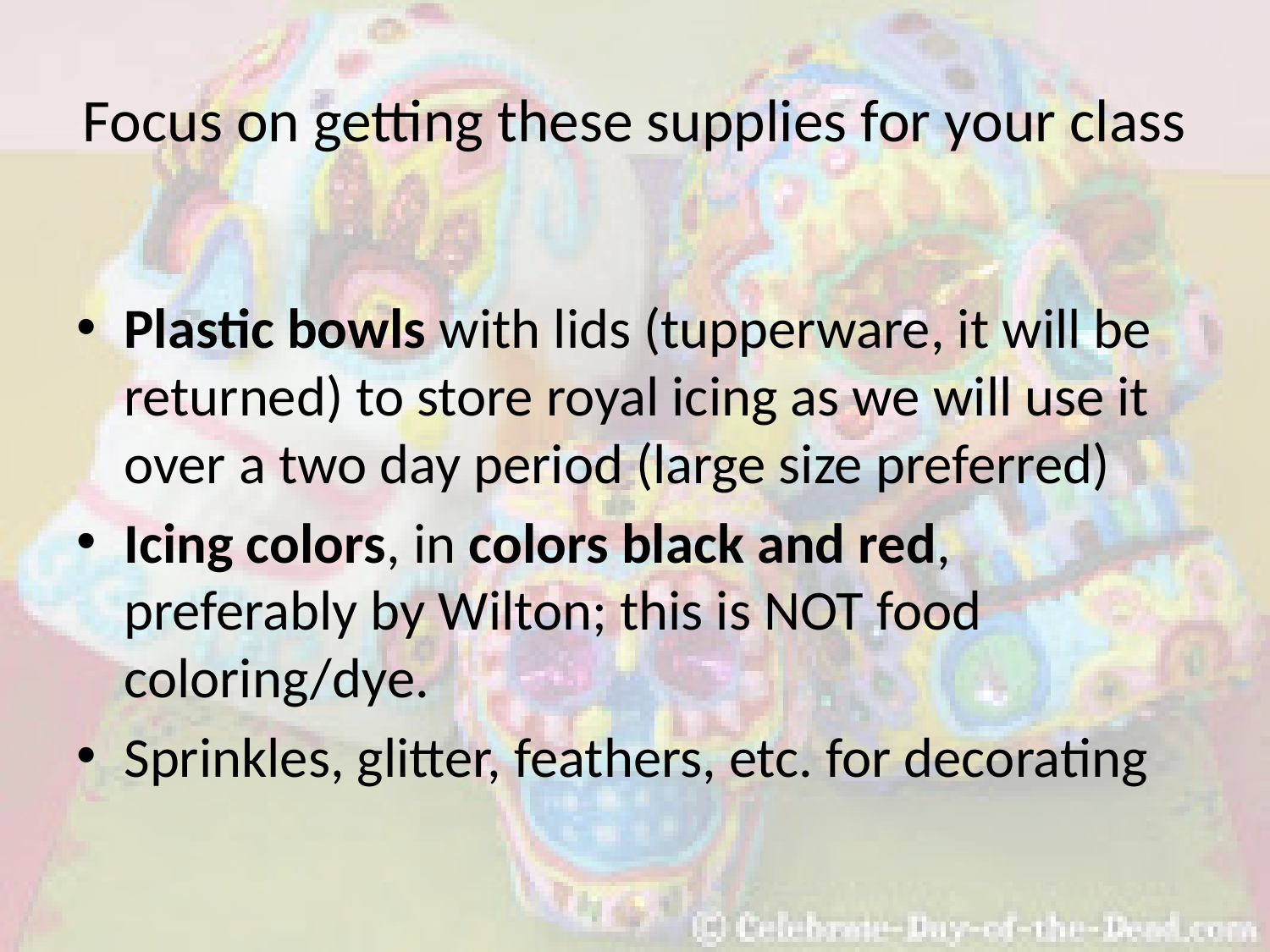

# Focus on getting these supplies for your class
Plastic bowls with lids (tupperware, it will be returned) to store royal icing as we will use it over a two day period (large size preferred)
Icing colors, in colors black and red, preferably by Wilton; this is NOT food coloring/dye.
Sprinkles, glitter, feathers, etc. for decorating